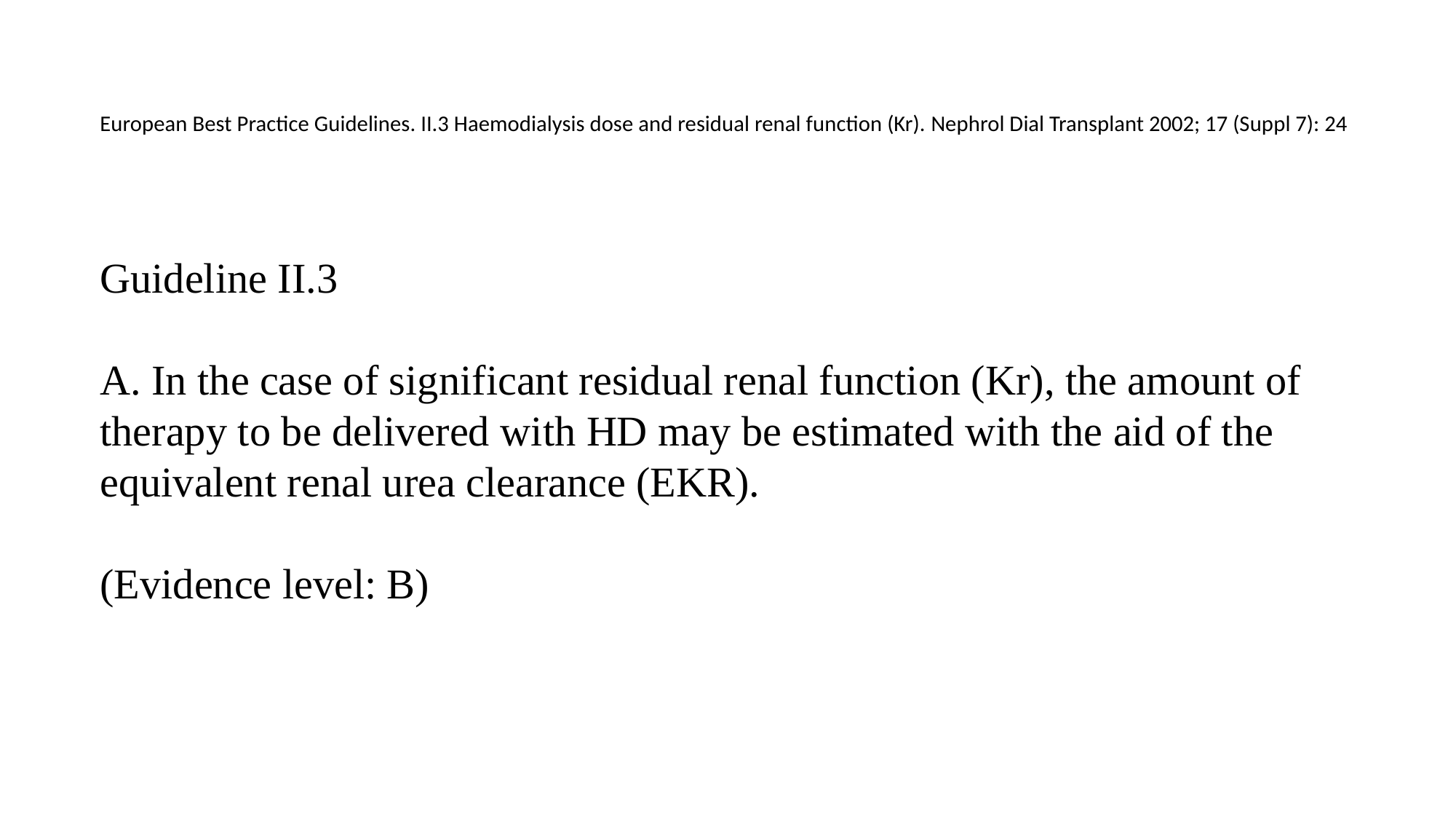

# European Best Practice Guidelines. II.3 Haemodialysis dose and residual renal function (Kr). Nephrol Dial Transplant 2002; 17 (Suppl 7): 24

Guideline II.3

A. In the case of significant residual renal function (Kr), the amount of therapy to be delivered with HD may be estimated with the aid of the equivalent renal urea clearance (EKR).

(Evidence level: B)